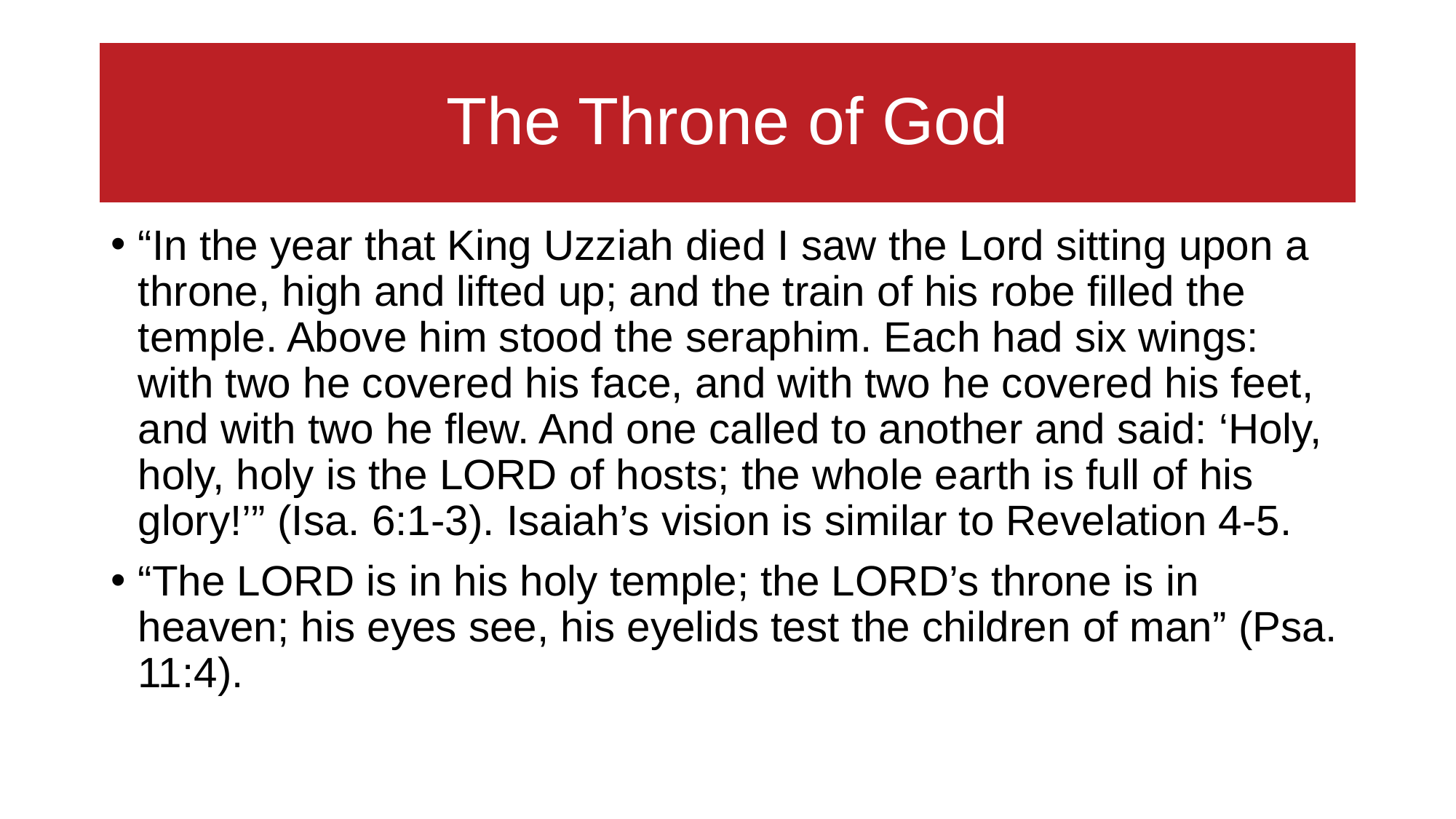

# The Throne of God
“In the year that King Uzziah died I saw the Lord sitting upon a throne, high and lifted up; and the train of his robe filled the temple. Above him stood the seraphim. Each had six wings: with two he covered his face, and with two he covered his feet, and with two he flew. And one called to another and said: ‘Holy, holy, holy is the LORD of hosts; the whole earth is full of his glory!’” (Isa. 6:1-3). Isaiah’s vision is similar to Revelation 4-5.
“The LORD is in his holy temple; the LORD’s throne is in heaven; his eyes see, his eyelids test the children of man” (Psa. 11:4).